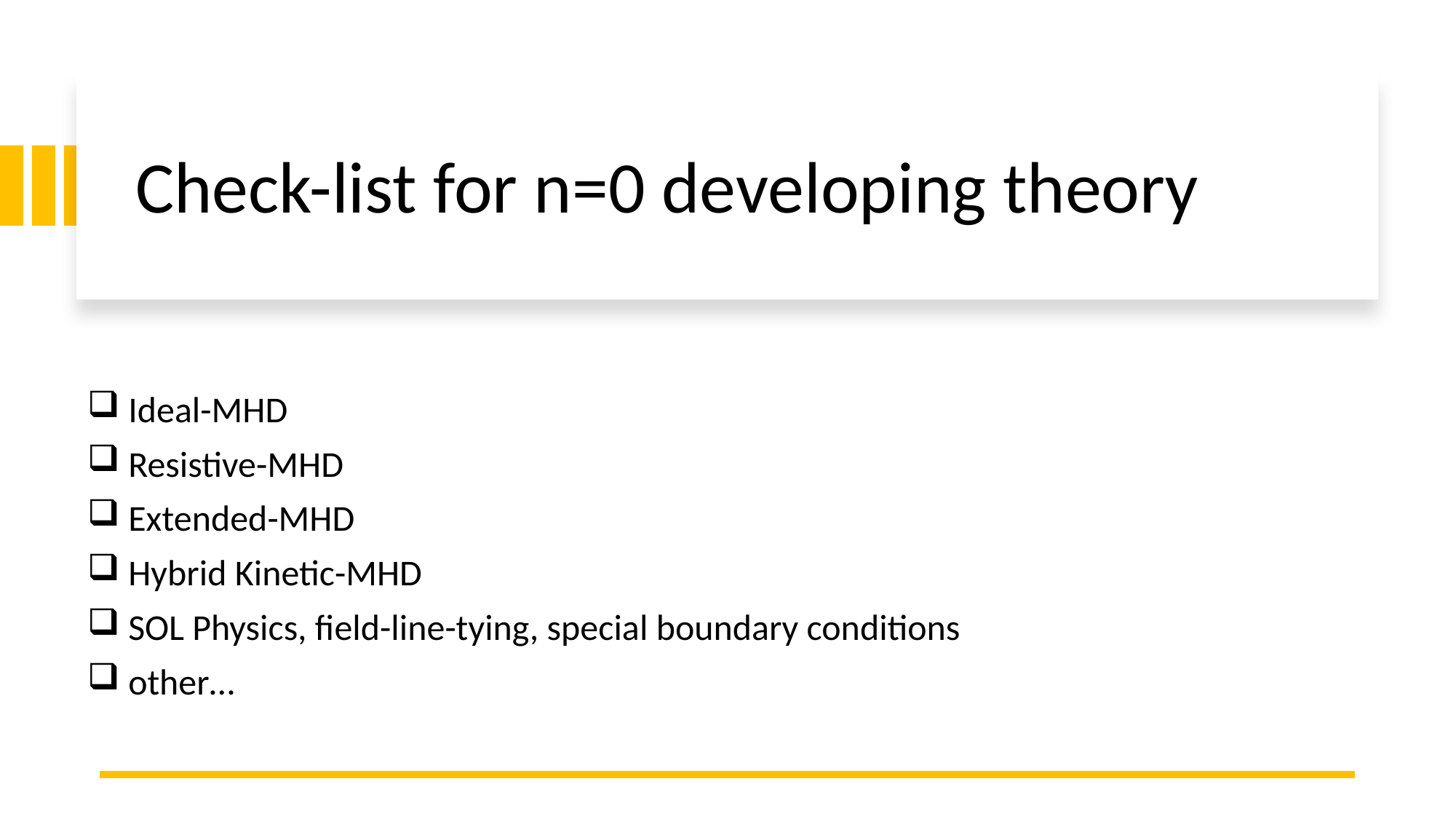

# Check-list for n=0 developing theory

 Ideal-MHD
 Resistive-MHD
 Extended-MHD
 Hybrid Kinetic-MHD
 SOL Physics, field-line-tying, special boundary conditions
 other…
25